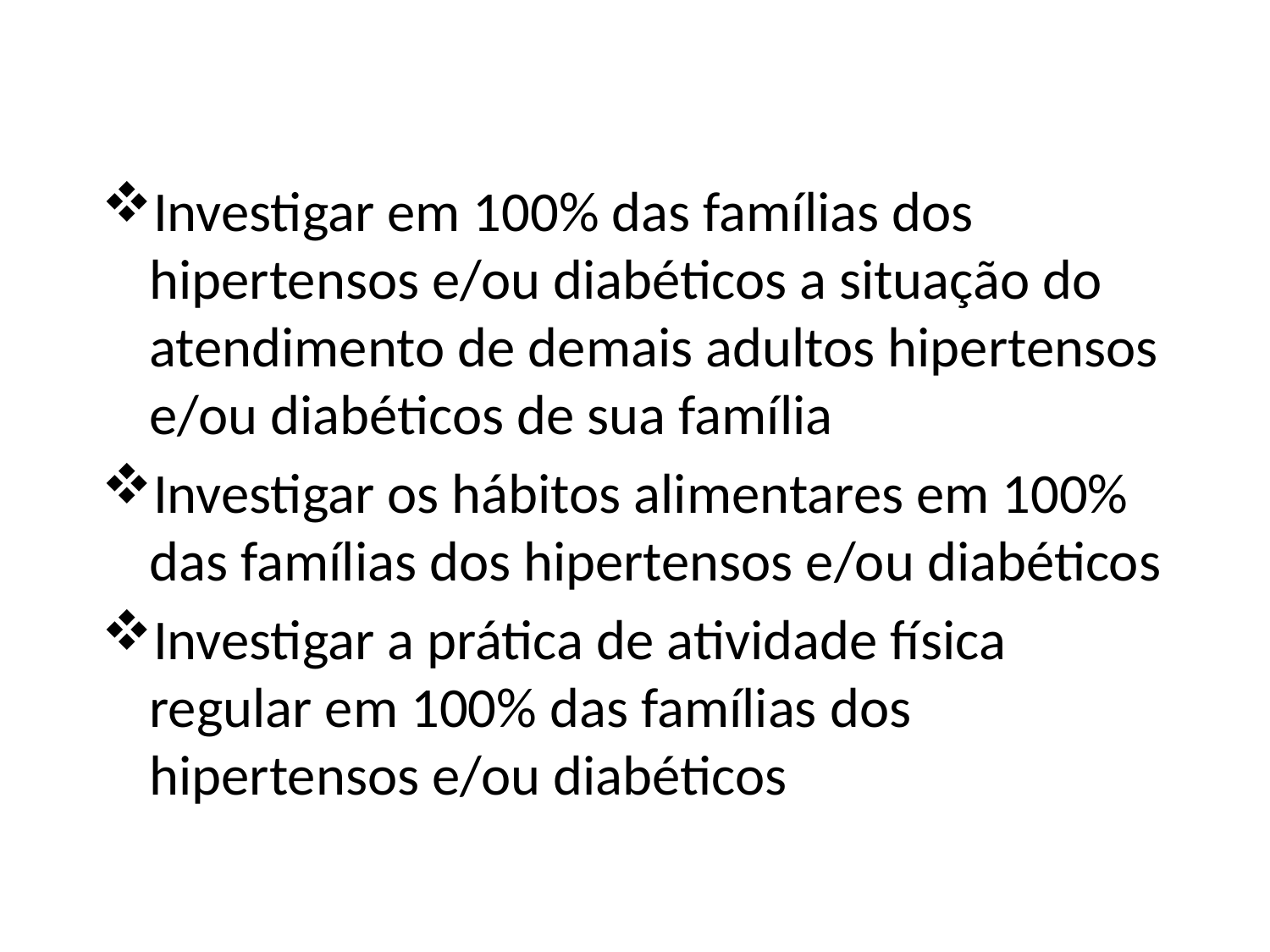

Investigar em 100% das famílias dos hipertensos e/ou diabéticos a situação do atendimento de demais adultos hipertensos e/ou diabéticos de sua família
Investigar os hábitos alimentares em 100% das famílias dos hipertensos e/ou diabéticos
Investigar a prática de atividade física regular em 100% das famílias dos hipertensos e/ou diabéticos